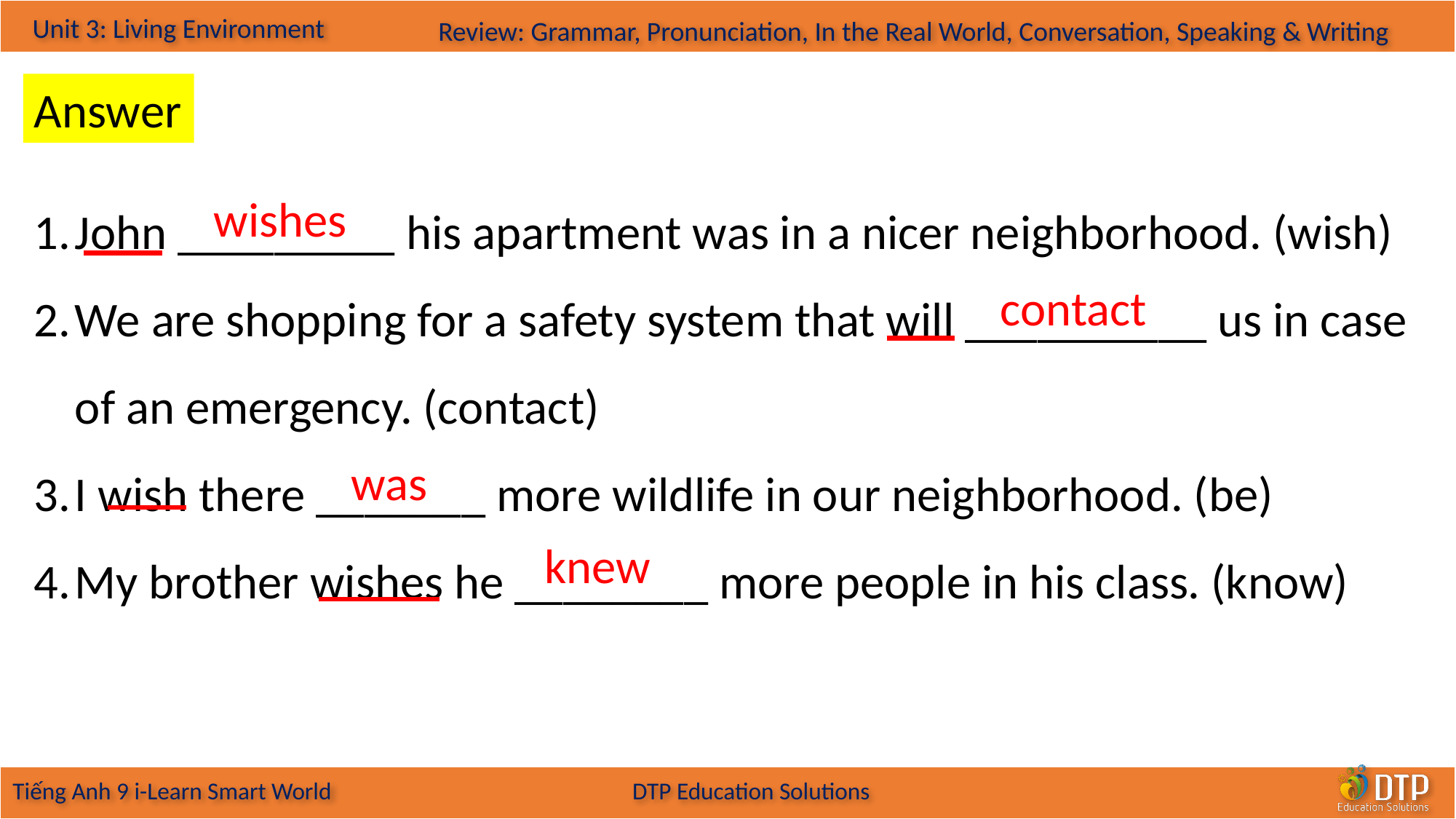

Answer
John _________ his apartment was in a nicer neighborhood. (wish)
We are shopping for a safety system that will __________ us in case of an emergency. (contact)
I wish there _______ more wildlife in our neighborhood. (be)
My brother wishes he ________ more people in his class. (know)
wishes
contact
was
knew